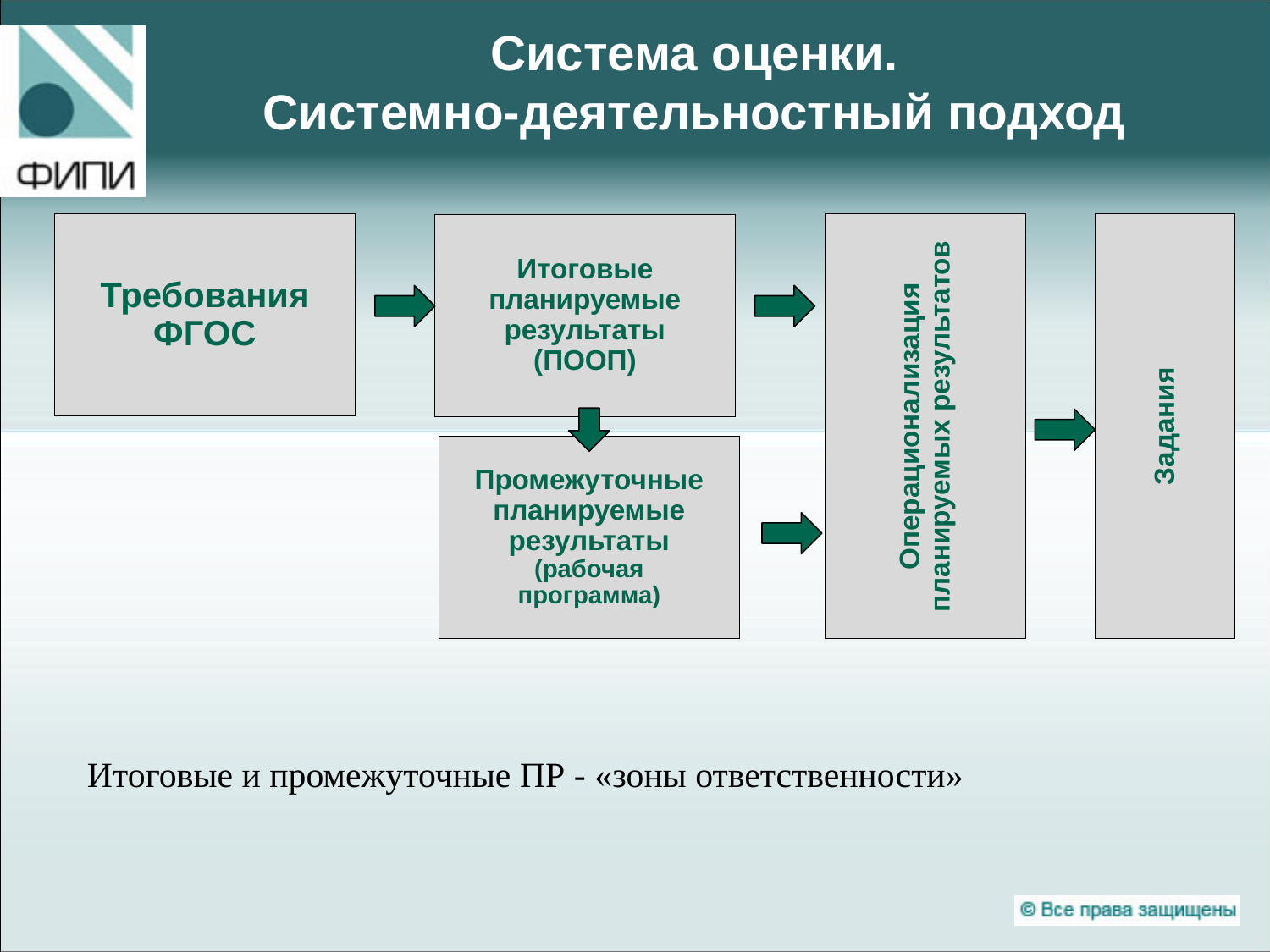

Система оценки.
Системно-деятельностный подход
Требования ФГОС
Операционализация планируемых результатов
Задания
Итоговые планируемые результаты (ПООП)

Промежуточные планируемые результаты (рабочая программа)

Итоговые и промежуточные ПР - «зоны ответственности»